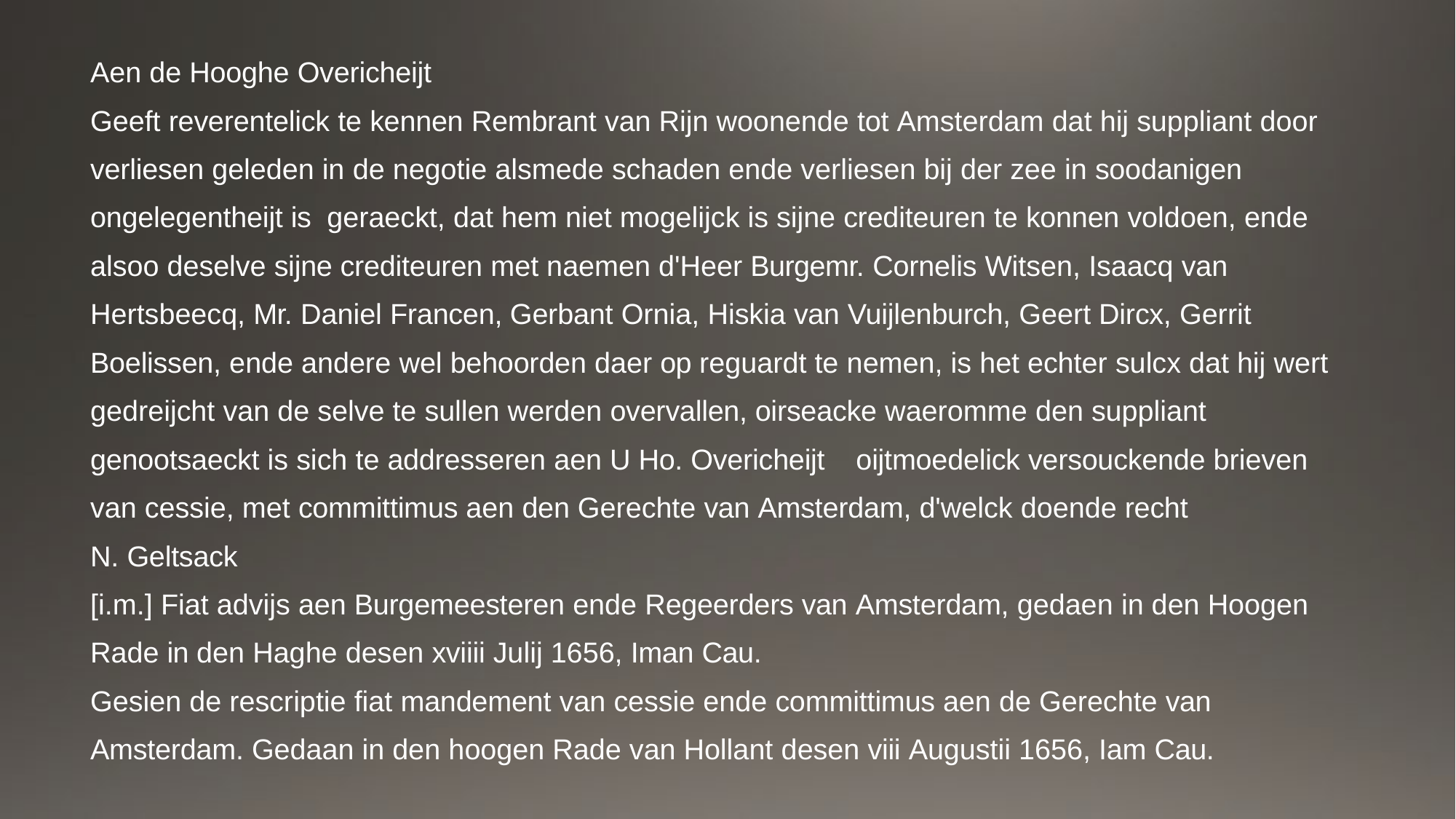

Aen de Hooghe Overicheijt
Geeft reverentelick te kennen Rembrant van Rijn woonende tot Amsterdam dat hij suppliant door verliesen geleden in de negotie alsmede schaden ende verliesen bij der zee in soodanigen ongelegentheijt is geraeckt, dat hem niet mogelijck is sijne crediteuren te konnen voldoen, ende alsoo deselve sijne crediteuren met naemen d'Heer Burgemr. Cornelis Witsen, Isaacq van Hertsbeecq, Mr. Daniel Francen, Gerbant Ornia, Hiskia van Vuijlenburch, Geert Dircx, Gerrit Boelissen, ende andere wel behoorden daer op reguardt te nemen, is het echter sulcx dat hij wert gedreijcht van de selve te sullen werden overvallen, oirseacke waeromme den suppliant genootsaeckt is sich te addresseren aen U Ho. Overicheijt  oijtmoedelick versouckende brieven van cessie, met committimus aen den Gerechte van Amsterdam, d'welck doende recht
N. Geltsack
[i.m.] Fiat advijs aen Burgemeesteren ende Regeerders van Amsterdam, gedaen in den Hoogen Rade in den Haghe desen xviiii Julij 1656, Iman Cau.
Gesien de rescriptie fiat mandement van cessie ende committimus aen de Gerechte van Amsterdam. Gedaan in den hoogen Rade van Hollant desen viii Augustii 1656, Iam Cau.